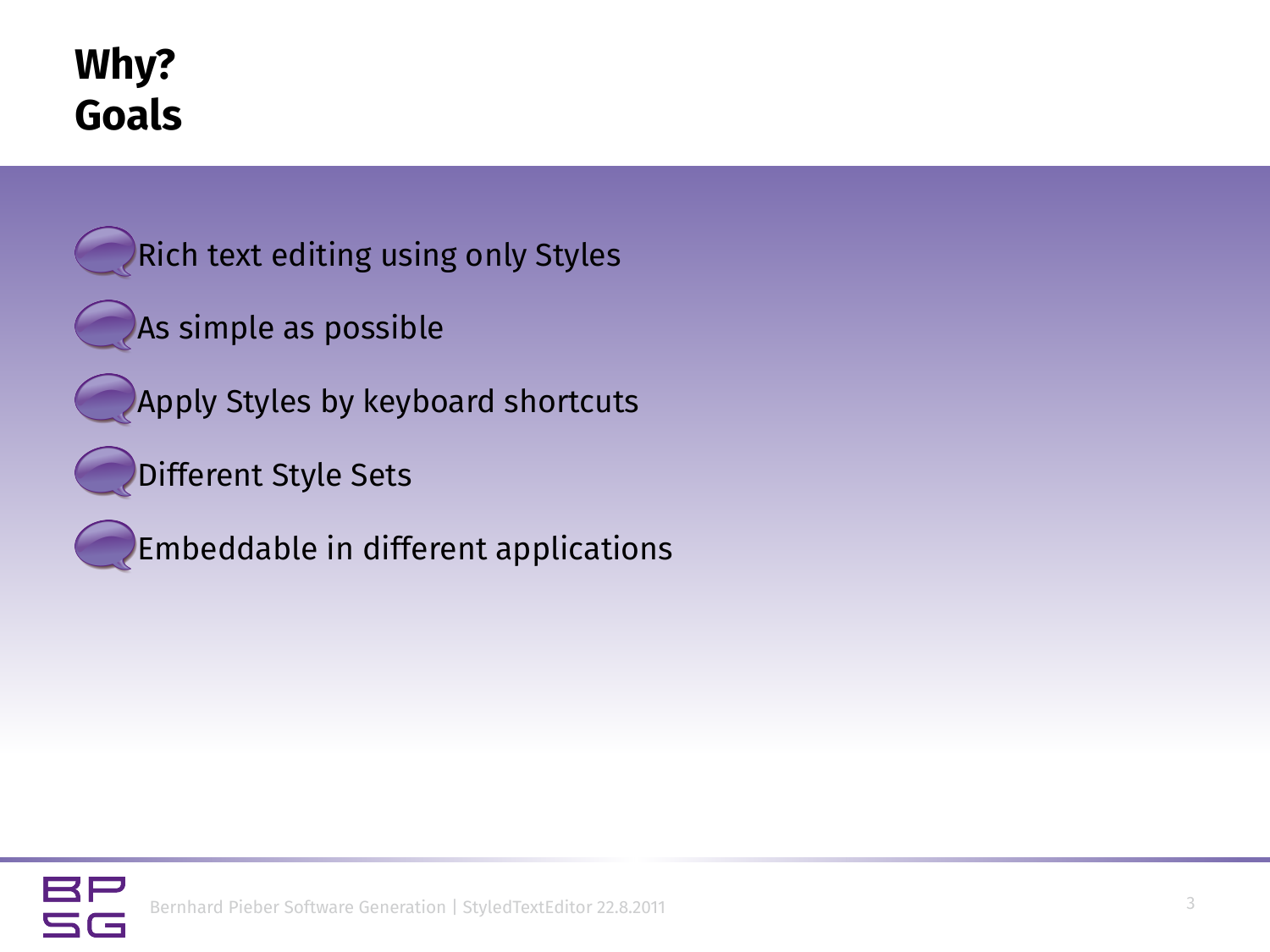

# Why? Goals
Rich text editing using only Styles
As simple as possible
Apply Styles by keyboard shortcuts
Different Style Sets
Embeddable in different applications
3
Bernhard Pieber Software Generation | StyledTextEditor 22.8.2011